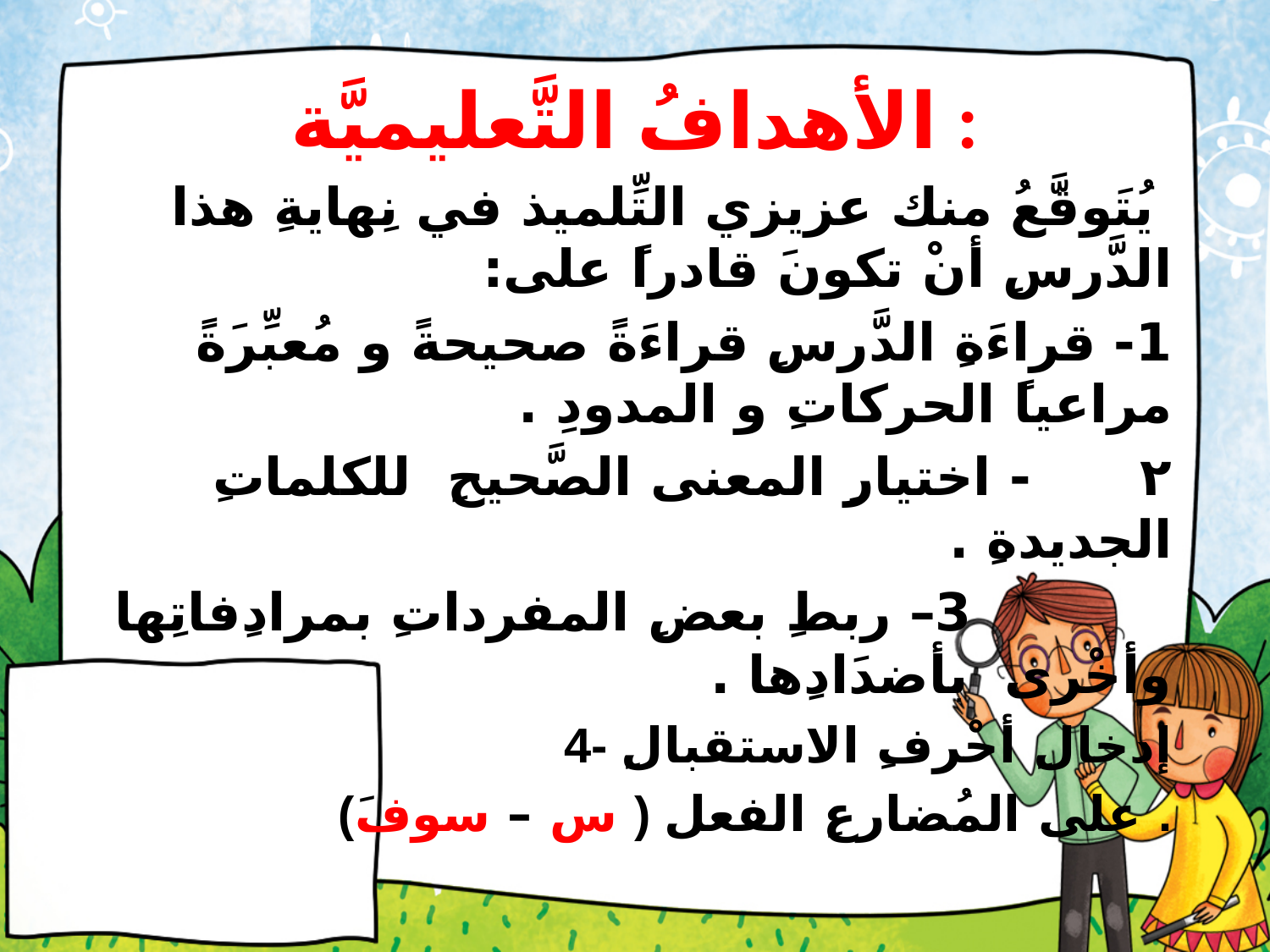

# الأهدافُ التَّعليميَّة :
 يُتَوقَّعُ منك عزيزي التِّلميذ في نِهايةِ هذا الدَّرسِ أنْ تكونَ قادراً على:
1- قراءَةِ الدَّرسِ قراءَةً صحيحةً و مُعبِّرَةً مراعياً الحركاتِ و المدودِ .
٢      - اختيارِ المعنى الصَّحيحِ  للكلماتِ الجديدةِ .
           3– ربطِ بعضِ المفرداتِ بمرادِفاتِها وأخْرى  بأضدَادِها .
4- إدخالِ أحْرفِ الاستقبالِ
(س – سوفَ ) على المُضارعِ الفعل .